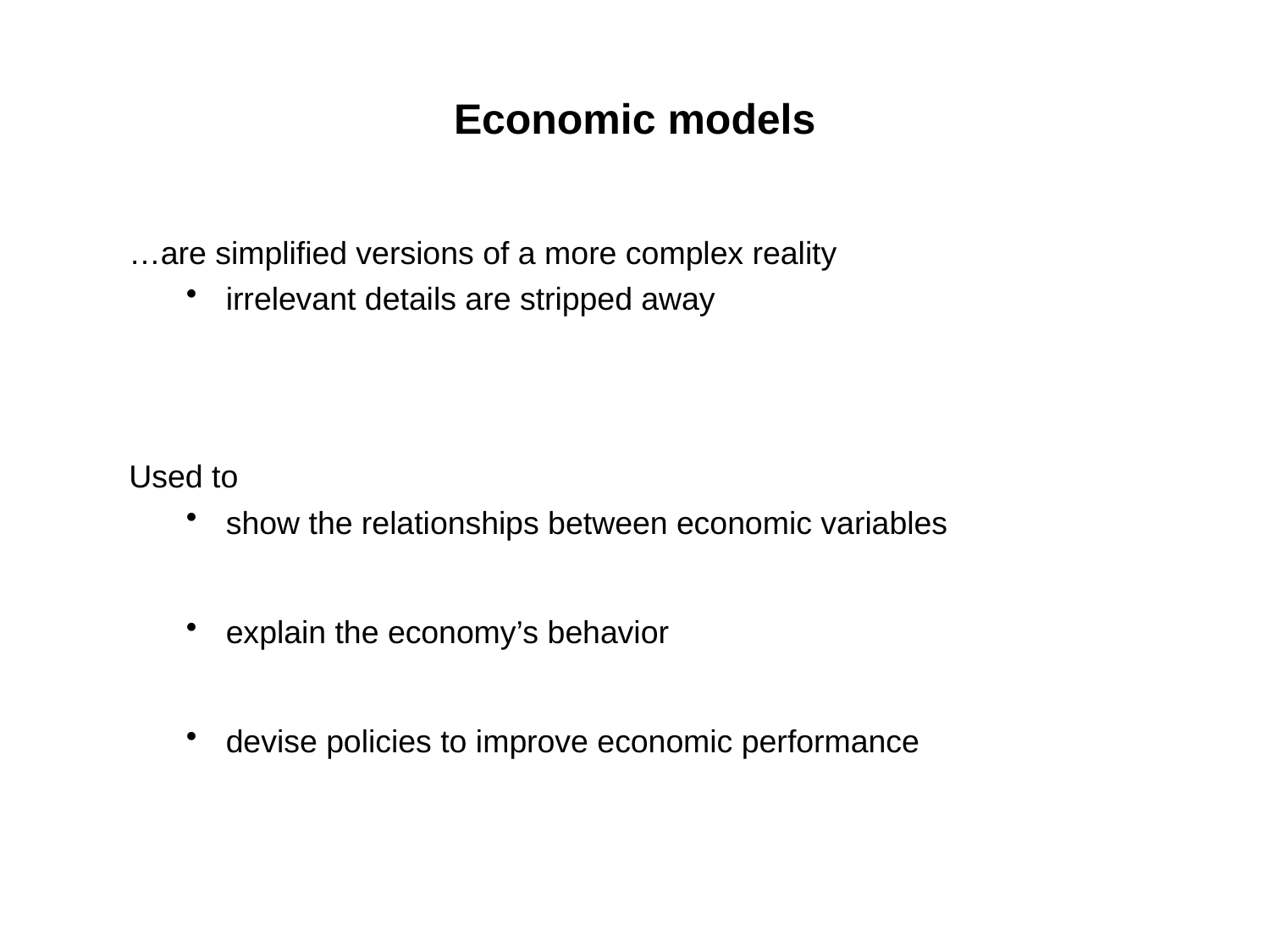

# Economic models

…are simplified versions of a more complex reality
irrelevant details are stripped away

Used to
show the relationships between economic variables

explain the economy’s behavior

devise policies to improve economic performance